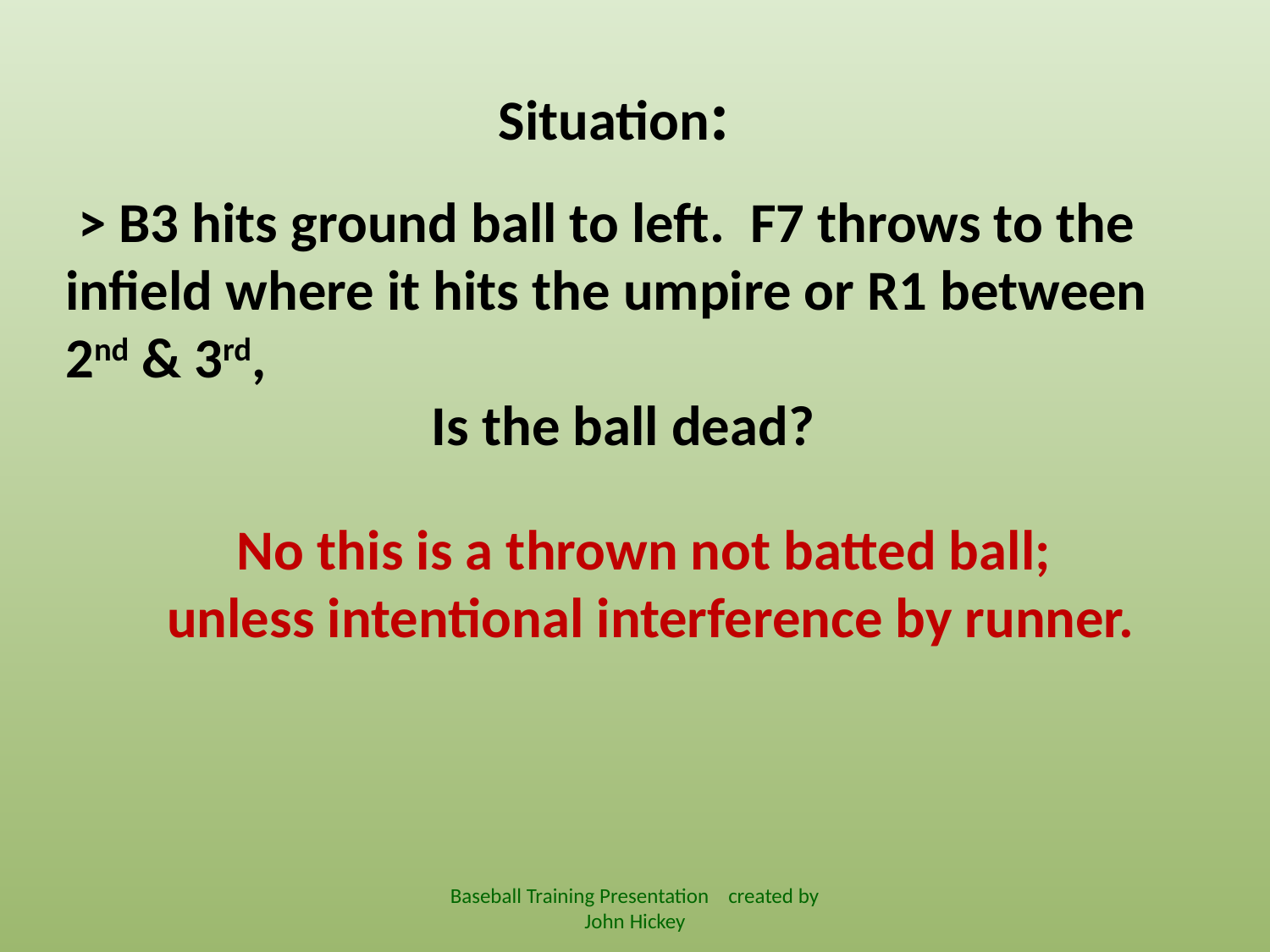

Situation:

 > B3 hits ground ball to left.  F7 throws to the infield where it hits the umpire or R1 between 2nd & 3rd,
Is the ball dead?
No this is a thrown not batted ball;
unless intentional interference by runner.
Baseball Training Presentation    created by John Hickey